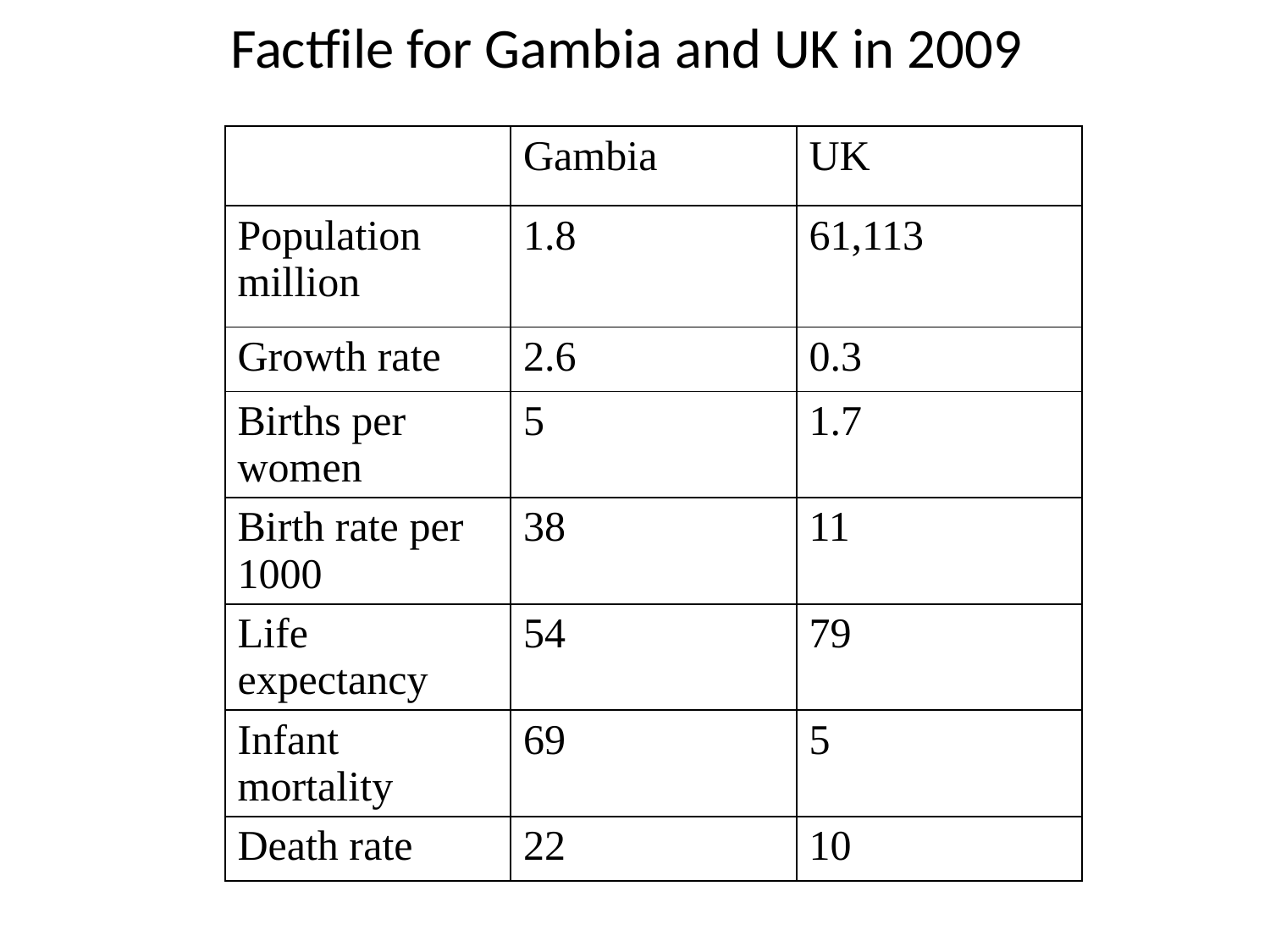

# Factfile for Gambia and UK in 2009
|  | Gambia | UK |
| --- | --- | --- |
| Population million | 1.8 | 61,113 |
| Growth rate | 2.6 | 0.3 |
| Births per women | 5 | 1.7 |
| Birth rate per 1000 | 38 | 11 |
| Life expectancy | 54 | 79 |
| Infant mortality | 69 | 5 |
| Death rate | 22 | 10 |